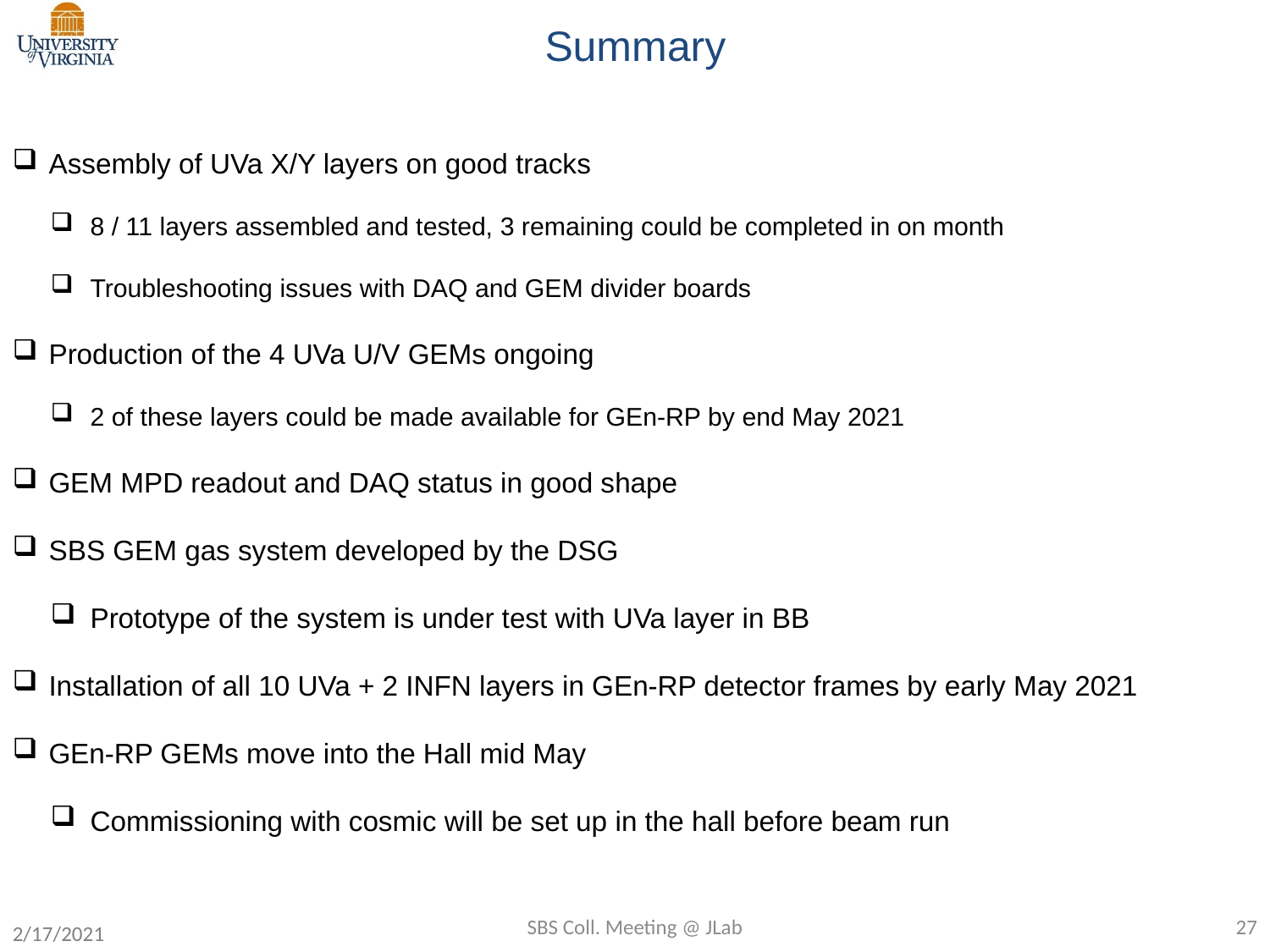

Summary
Assembly of UVa X/Y layers on good tracks
8 / 11 layers assembled and tested, 3 remaining could be completed in on month
Troubleshooting issues with DAQ and GEM divider boards
Production of the 4 UVa U/V GEMs ongoing
2 of these layers could be made available for GEn-RP by end May 2021
GEM MPD readout and DAQ status in good shape
SBS GEM gas system developed by the DSG
Prototype of the system is under test with UVa layer in BB
Installation of all 10 UVa + 2 INFN layers in GEn-RP detector frames by early May 2021
GEn-RP GEMs move into the Hall mid May
Commissioning with cosmic will be set up in the hall before beam run
2/17/2021
SBS Coll. Meeting @ JLab
27